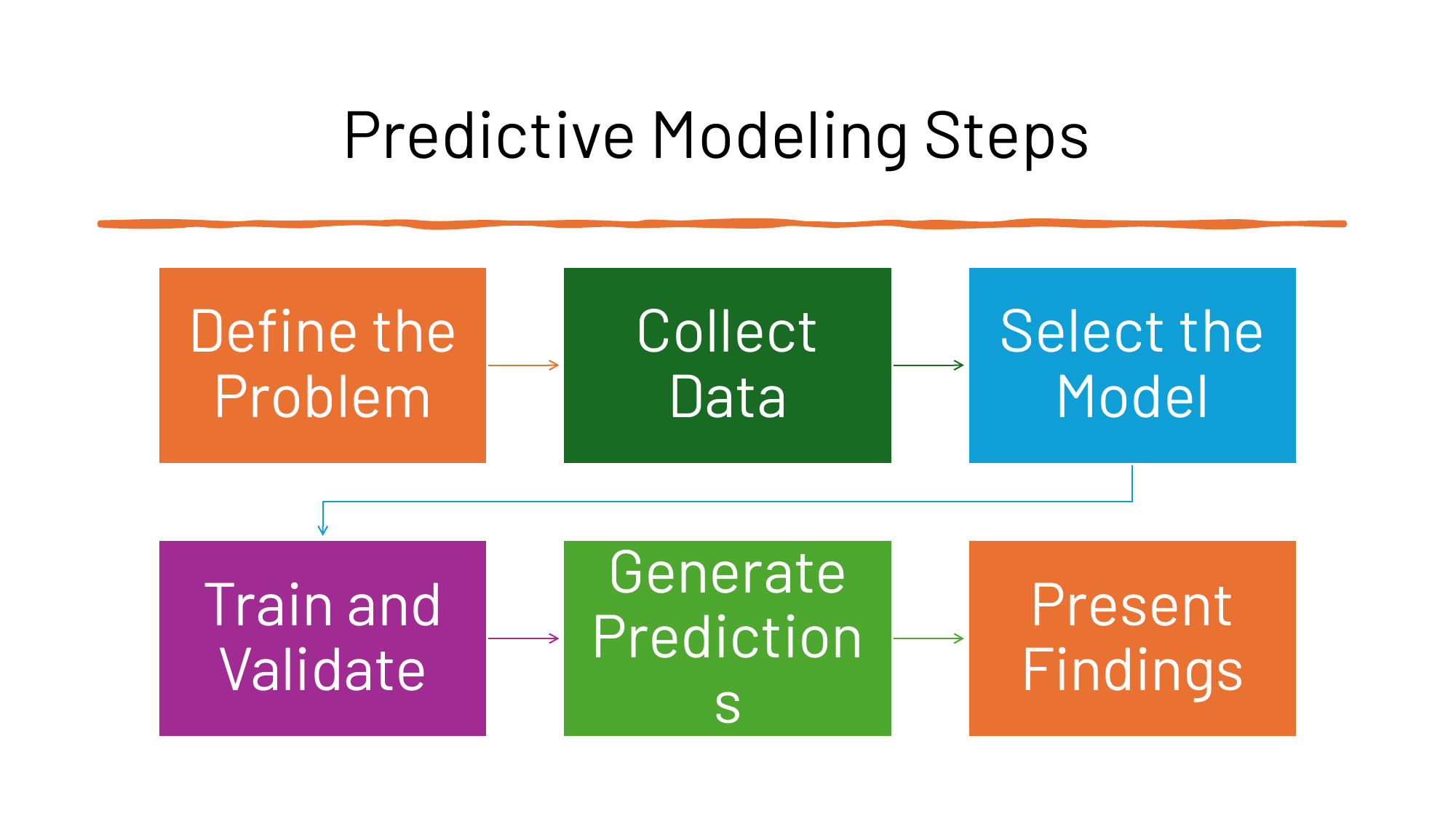

# Predictive Modeling Steps

Define the Problem

Collect Data

Select the Model

Train and Validate

Generate Predictions
Present Findings